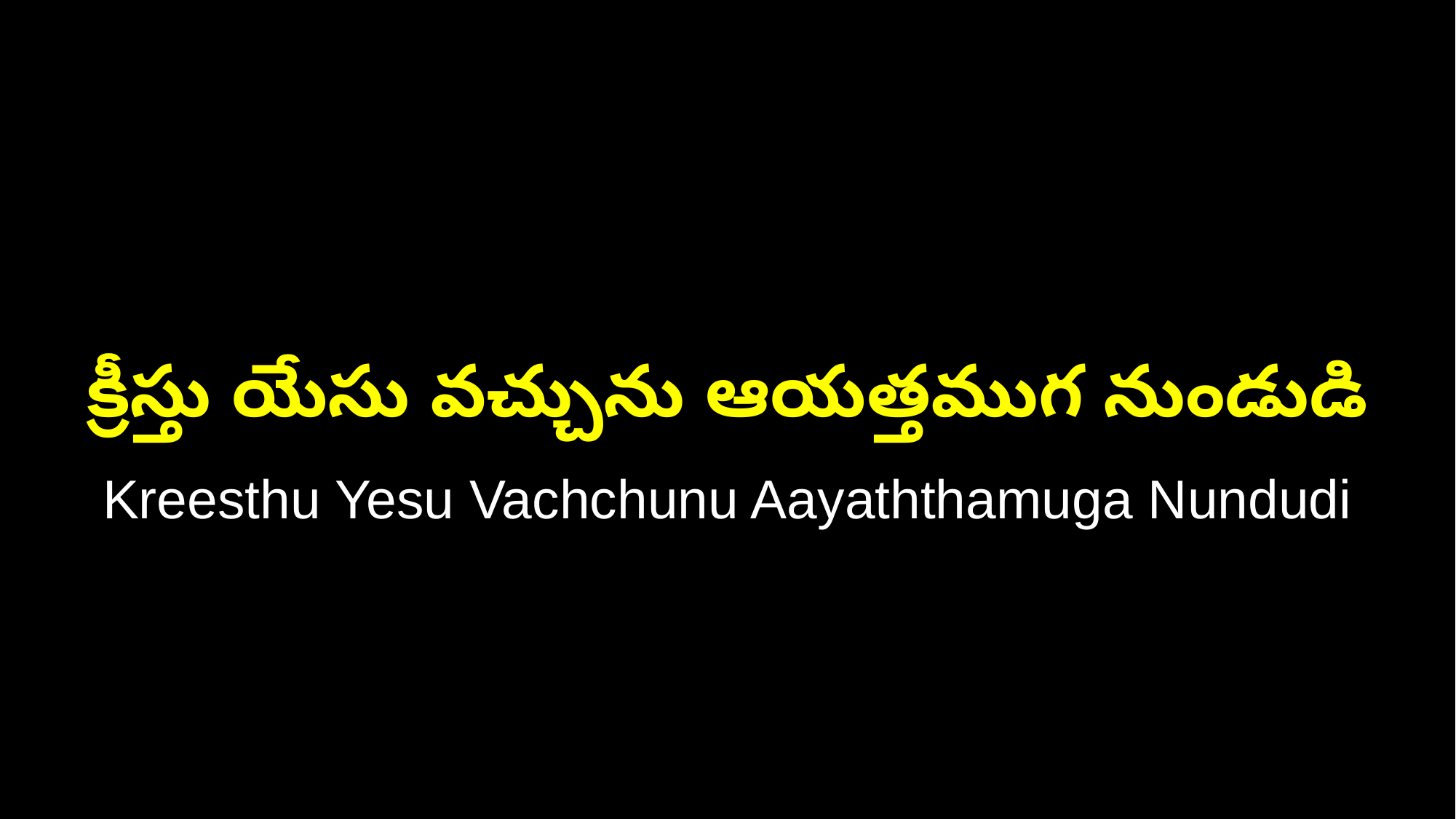

క్రీస్తు యేసు వచ్చును ఆయత్తముగ నుండుడి
Kreesthu Yesu Vachchunu Aayaththamuga Nundudi